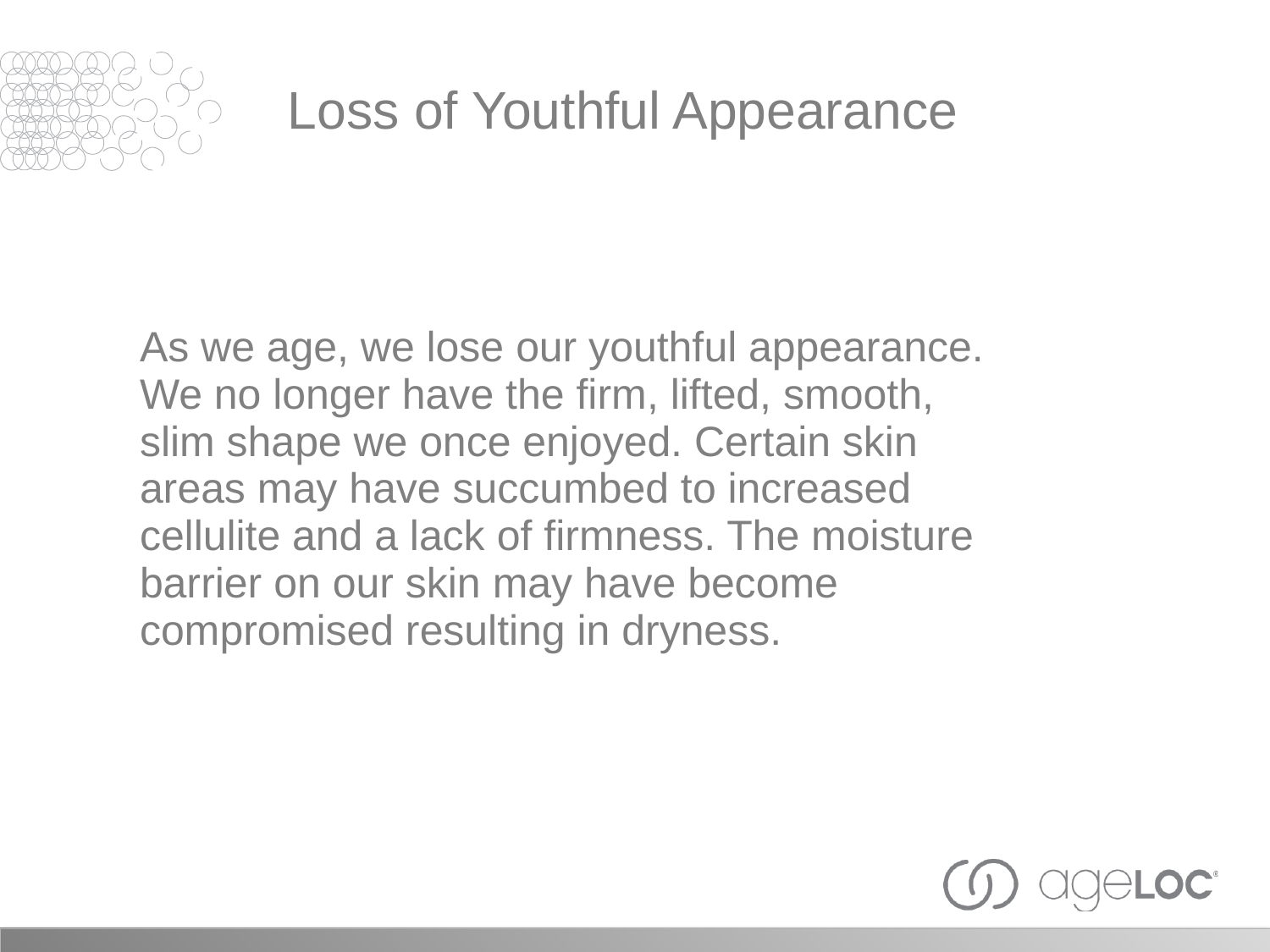

Loss of Youthful Appearance
As we age, we lose our youthful appearance. We no longer have the firm, lifted, smooth, slim shape we once enjoyed. Certain skin areas may have succumbed to increased cellulite and a lack of firmness. The moisture barrier on our skin may have become compromised resulting in dryness.